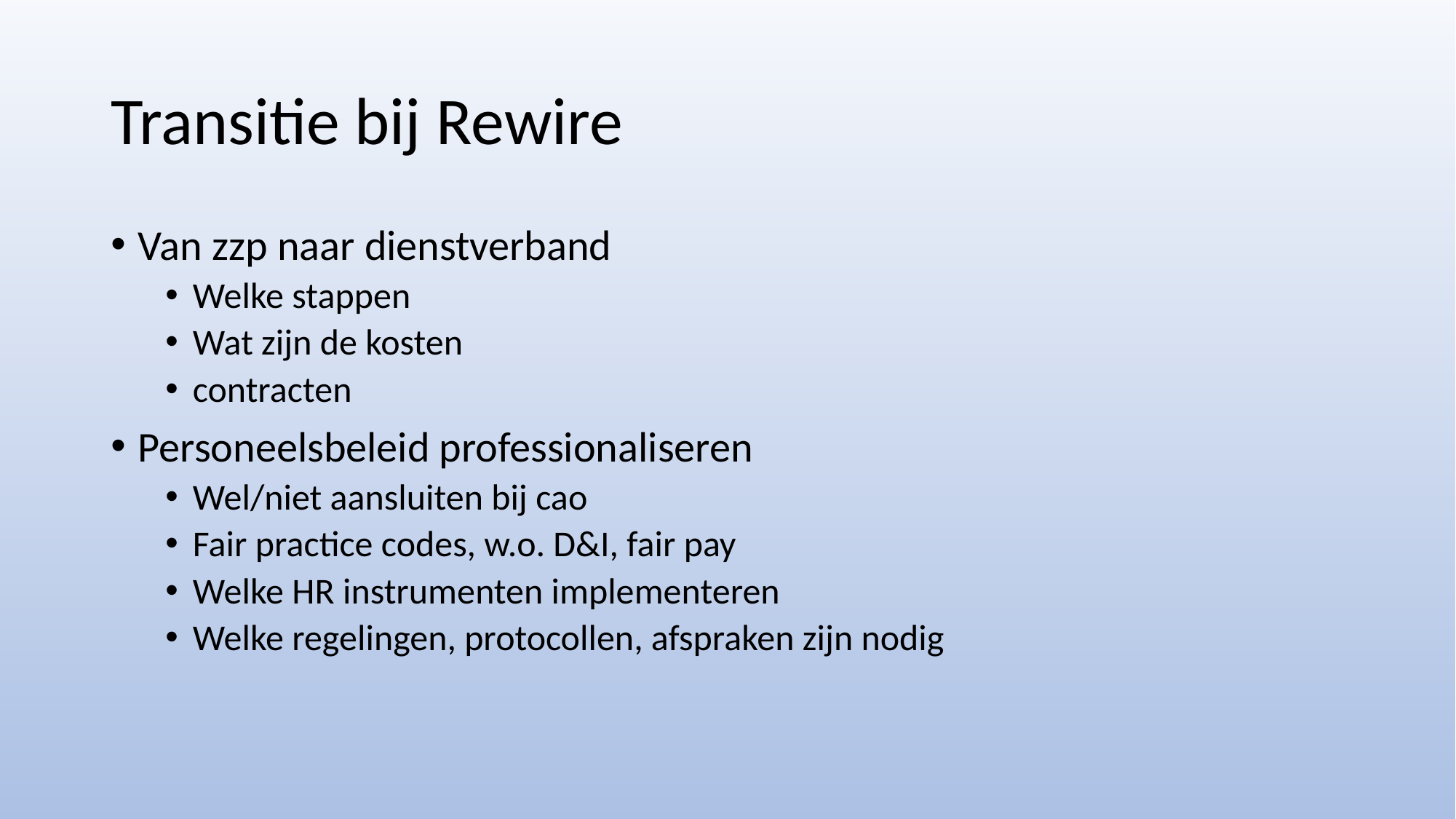

# Transitie bij Rewire
Van zzp naar dienstverband
Welke stappen
Wat zijn de kosten
contracten
Personeelsbeleid professionaliseren
Wel/niet aansluiten bij cao
Fair practice codes, w.o. D&I, fair pay
Welke HR instrumenten implementeren
Welke regelingen, protocollen, afspraken zijn nodig